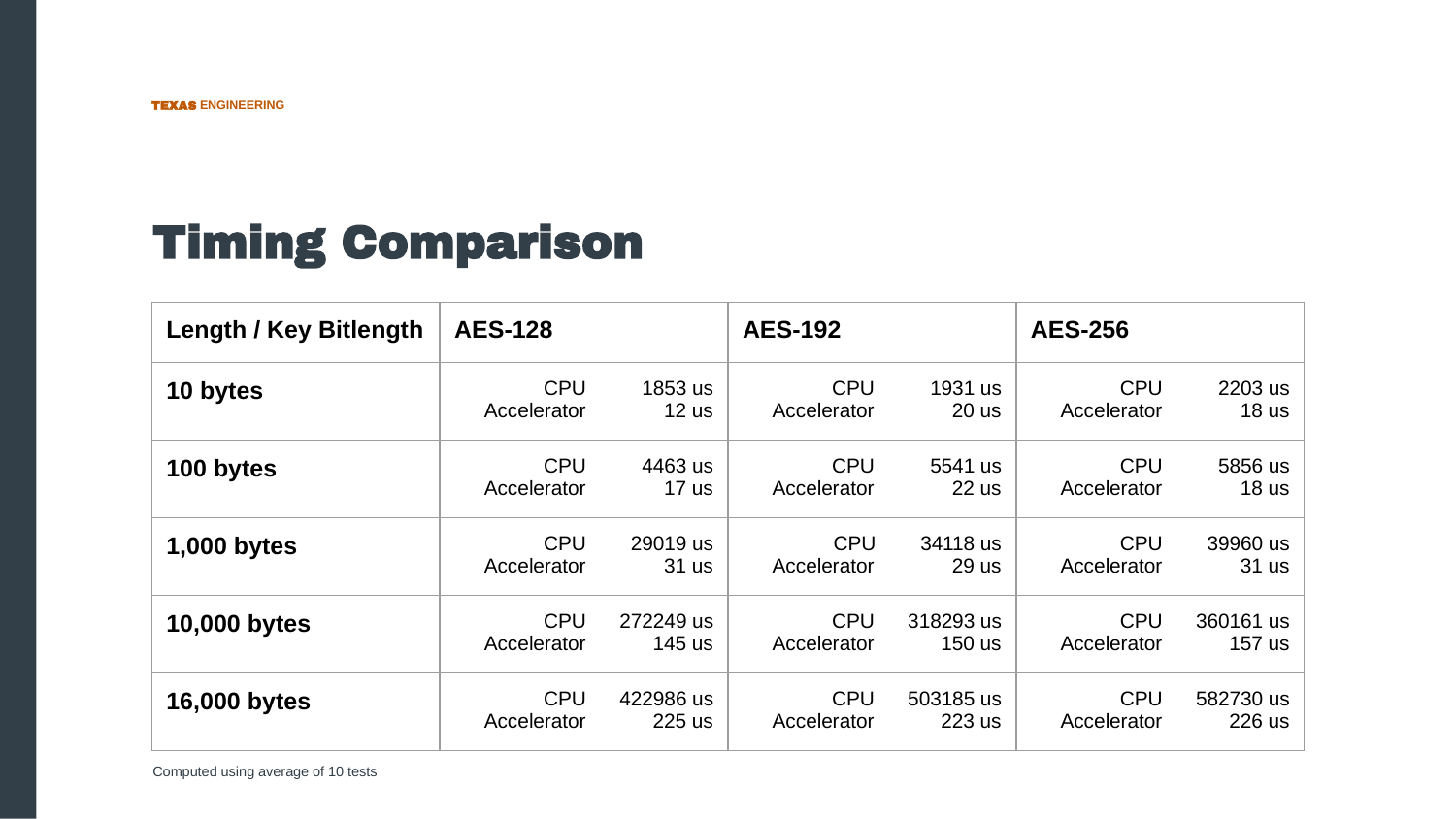

Timing Comparison
| Length / Key Bitlength | AES-128 | AES-192 | AES-256 |
| --- | --- | --- | --- |
| 10 bytes | CPU 1853 us Accelerator 12 us | CPU 1931 us Accelerator 20 us | CPU 2203 us Accelerator 18 us |
| 100 bytes | CPU 4463 us Accelerator 17 us | CPU 5541 us Accelerator 22 us | CPU 5856 us Accelerator 18 us |
| 1,000 bytes | CPU 29019 us Accelerator 31 us | CPU 34118 us Accelerator 29 us | CPU 39960 us Accelerator 31 us |
| 10,000 bytes | CPU 272249 us Accelerator 145 us | CPU 318293 us Accelerator 150 us | CPU 360161 us Accelerator 157 us |
| 16,000 bytes | CPU 422986 us Accelerator 225 us | CPU 503185 us Accelerator 223 us | CPU 582730 us Accelerator 226 us |
Computed using average of 10 tests